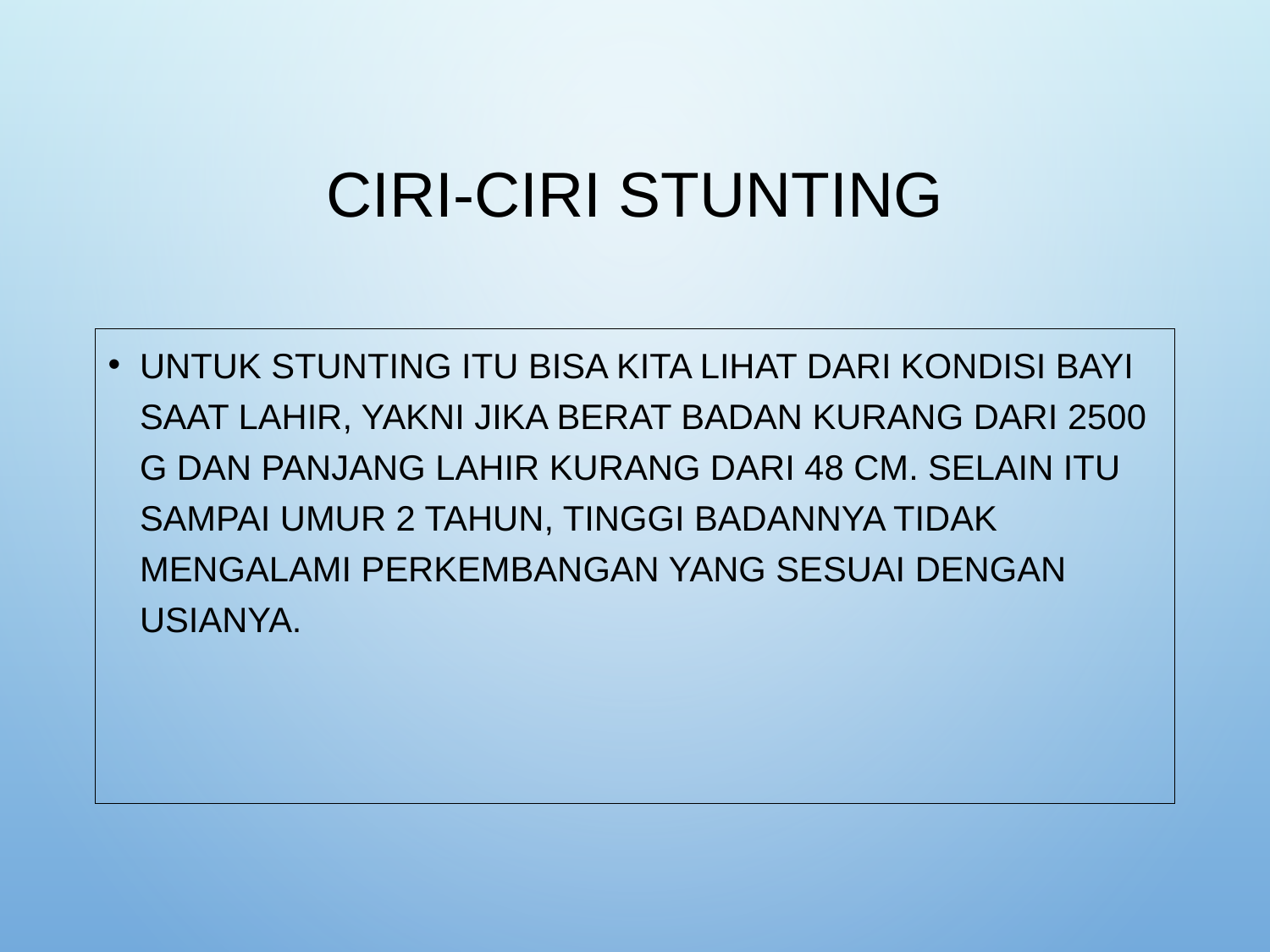

# Ciri-ciri stunting
Untuk stunting itu bisa kita lihat dari kondisi bayi saat lahir, yakni jika berat badan kurang dari 2500 g dan panjang lahir kurang dari 48 cm. Selain itu sampai umur 2 tahun, tinggi badannya tidak mengalami perkembangan yang sesuai dengan usianya.